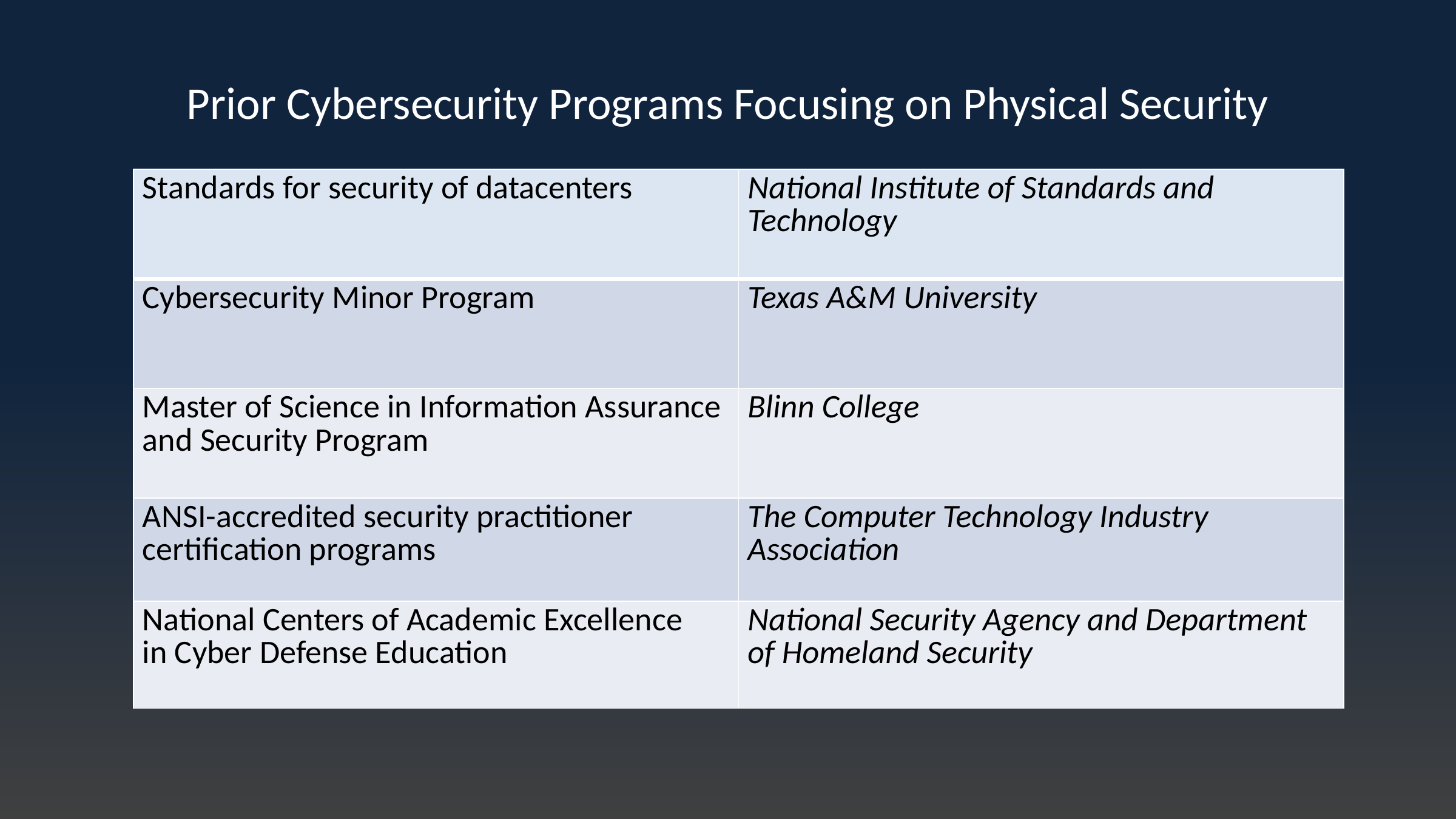

# Prior Cybersecurity Programs Focusing on Physical Security
| Standards for security of datacenters | National Institute of Standards and Technology |
| --- | --- |
| Cybersecurity Minor Program | Texas A&M University |
| Master of Science in Information Assurance and Security Program | Blinn College |
| ANSI-accredited security practitioner certification programs | The Computer Technology Industry Association |
| National Centers of Academic Excellence in Cyber Defense Education | National Security Agency and Department of Homeland Security |